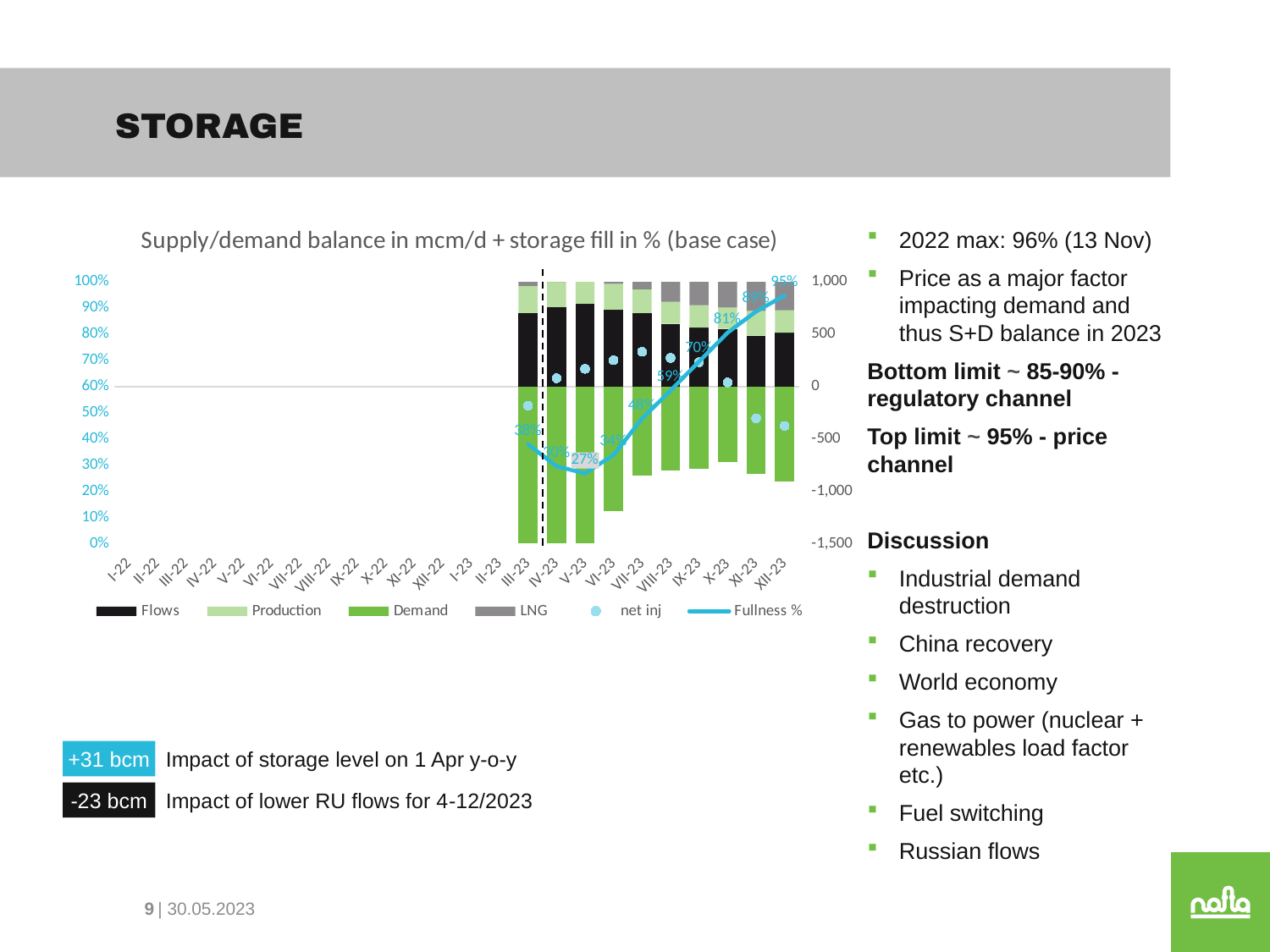

Storage

### Chart: Supply/demand balance in mcm/d + storage fill in % (base case)

| Category | Flows | Production | Demand | LNG | Fullness % | net inj |
|---|---|---|---|---|---|---|
| 44986 | 703.6226127384832 | 257.6260645161291 | -1939.8381612903227 | 431.0223324246555 | 0.37957322053340625 | None |
| 45017 | 760.7269825298587 | 239.06842857142868 | -1710.8924285714284 | 378.9945179409792 | 0.29541236660047204 | None |
| 45047 | 790.2800485149575 | 234.2352258064515 | -1534.9963225806448 | 399.22988323489324 | 0.2680934444823484 | None |
| 45078 | 733.65043752892 | 248.41939999999983 | -1188.799933333333 | 446.3651101721439 | 0.33891884595527266 | None |
| 45108 | 701.8704014468049 | 226.83461290322577 | -853.063741935484 | 404.59528456762075 | 0.47764450588583307 | None |
| 45139 | 600.2495278661455 | 210.53993333333335 | -798.7407333333335 | 377.2935777777777 | 0.5852170369639226 | None |
| 45170 | 562.1841178943395 | 215.08687096774182 | -789.4592903225804 | 391.55280357413307 | 0.6958915423858492 | None |
| 45200 | 552.1055616313516 | 204.32687096774197 | -720.2523870967743 | 351.76317219445707 | 0.8060909504062514 | None |
| 45231 | 487.300073794235 | 235.3770333333333 | -832.8508666666665 | 384.8955762128326 | 0.8870441481478313 | None |
| 45261 | 512.4612857220707 | 216.6364838709678 | -907.7763870967742 | 394.0013213690746 | 0.9483972801576365 | None |
2022 max: 96% (13 Nov)
Price as a major factor impacting demand and thus S+D balance in 2023
Bottom limit ~ 85-90% - regulatory channel
Top limit ~ 95% - price channel

Discussion
Industrial demand destruction
China recovery
World economy
Gas to power (nuclear + renewables load factor etc.)
Fuel switching
Russian flows
+31 bcm
Impact of storage level on 1 Apr y-o-y
-23 bcm
Impact of lower RU flows for 4-12/2023
9
| 30.05.2023